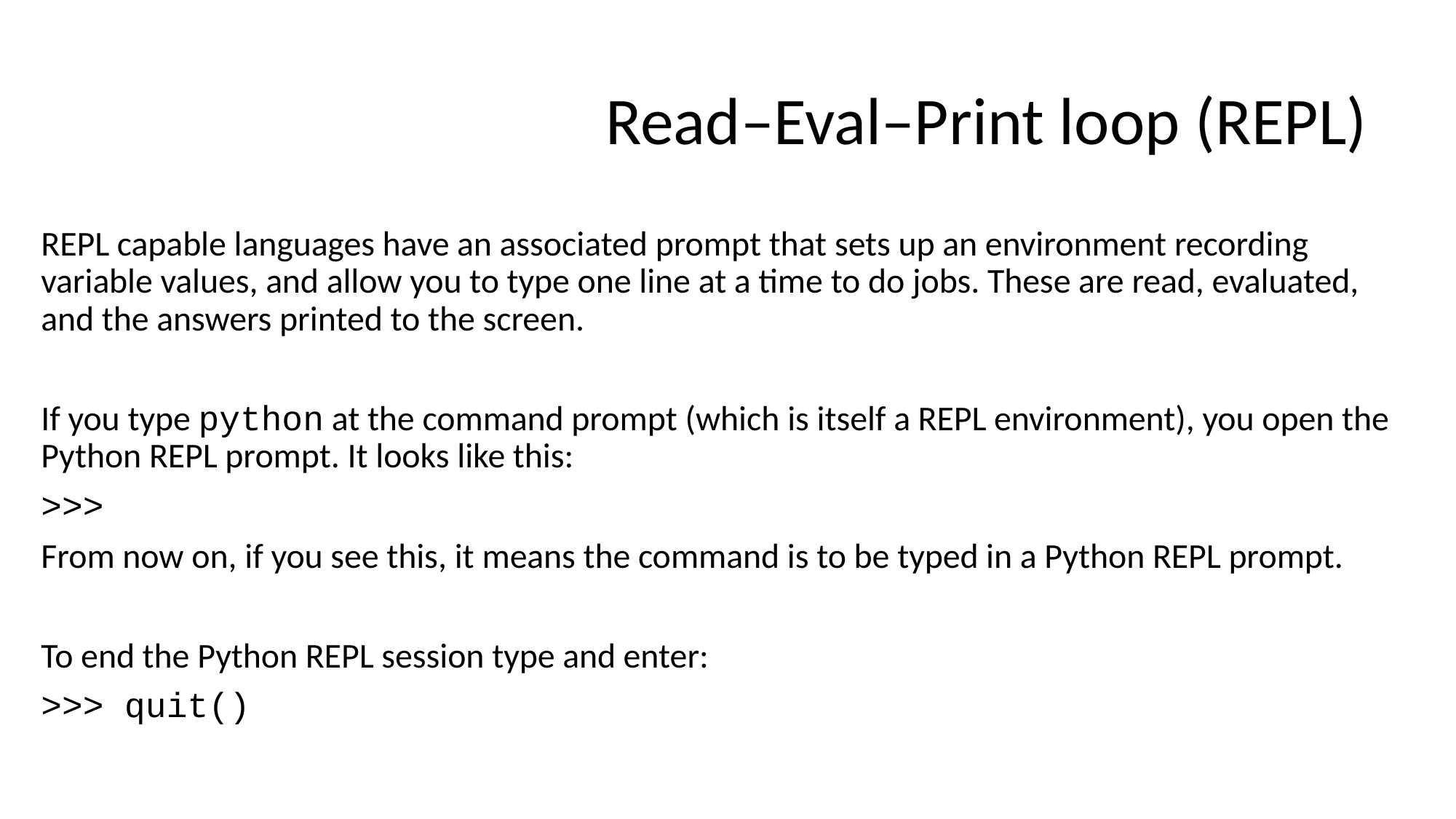

# Read–Eval–Print loop (REPL)
REPL capable languages have an associated prompt that sets up an environment recording variable values, and allow you to type one line at a time to do jobs. These are read, evaluated, and the answers printed to the screen.

If you type python at the command prompt (which is itself a REPL environment), you open the Python REPL prompt. It looks like this:
>>>
From now on, if you see this, it means the command is to be typed in a Python REPL prompt.

To end the Python REPL session type and enter:
>>> quit()